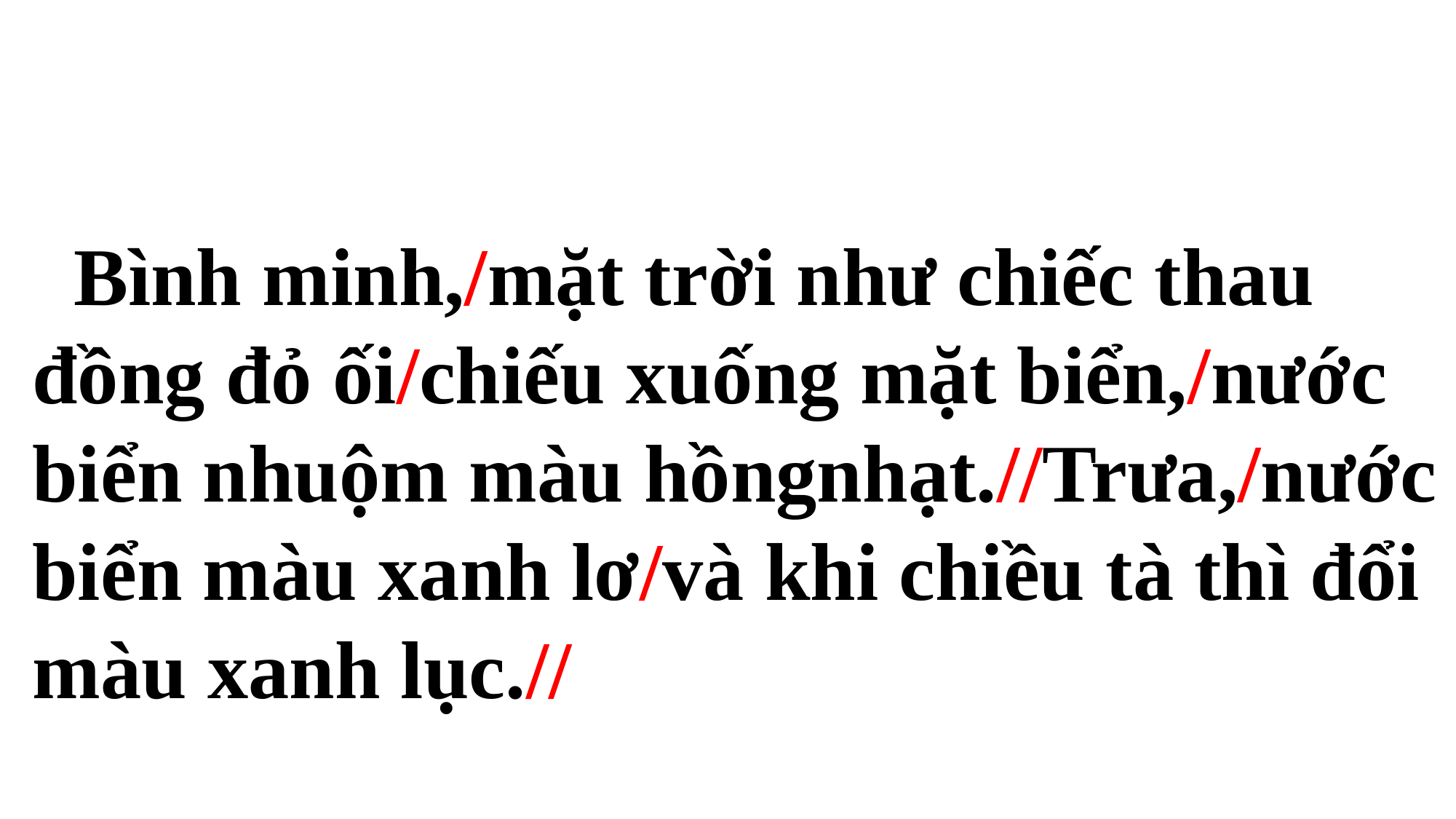

Bình minh,/mặt trời như chiếc thau đồng đỏ ối/chiếu xuống mặt biển,/nước biển nhuộm màu hồngnhạt.//Trưa,/nước biển màu xanh lơ/và khi chiều tà thì đổi màu xanh lục.//